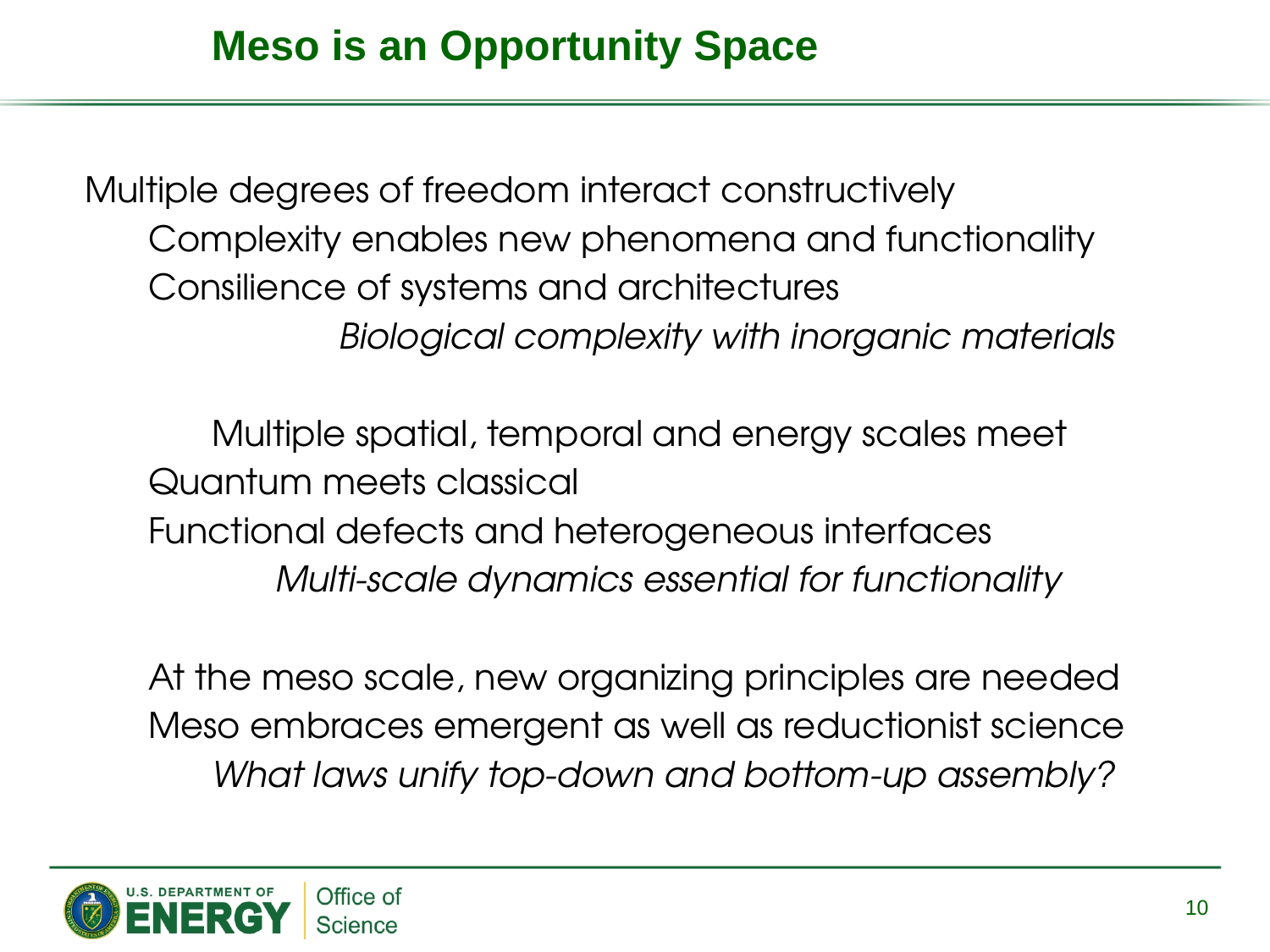

Meso is an Opportunity Space
Multiple degrees of freedom interact constructively
Complexity enables new phenomena and functionality
Consilience of systems and architectures
	Biological complexity with inorganic materials

Multiple spatial, temporal and energy scales meet
Quantum meets classical
Functional defects and heterogeneous interfaces
	Multi-scale dynamics essential for functionality

At the meso scale, new organizing principles are needed
Meso embraces emergent as well as reductionist science
What laws unify top-down and bottom-up assembly?

10